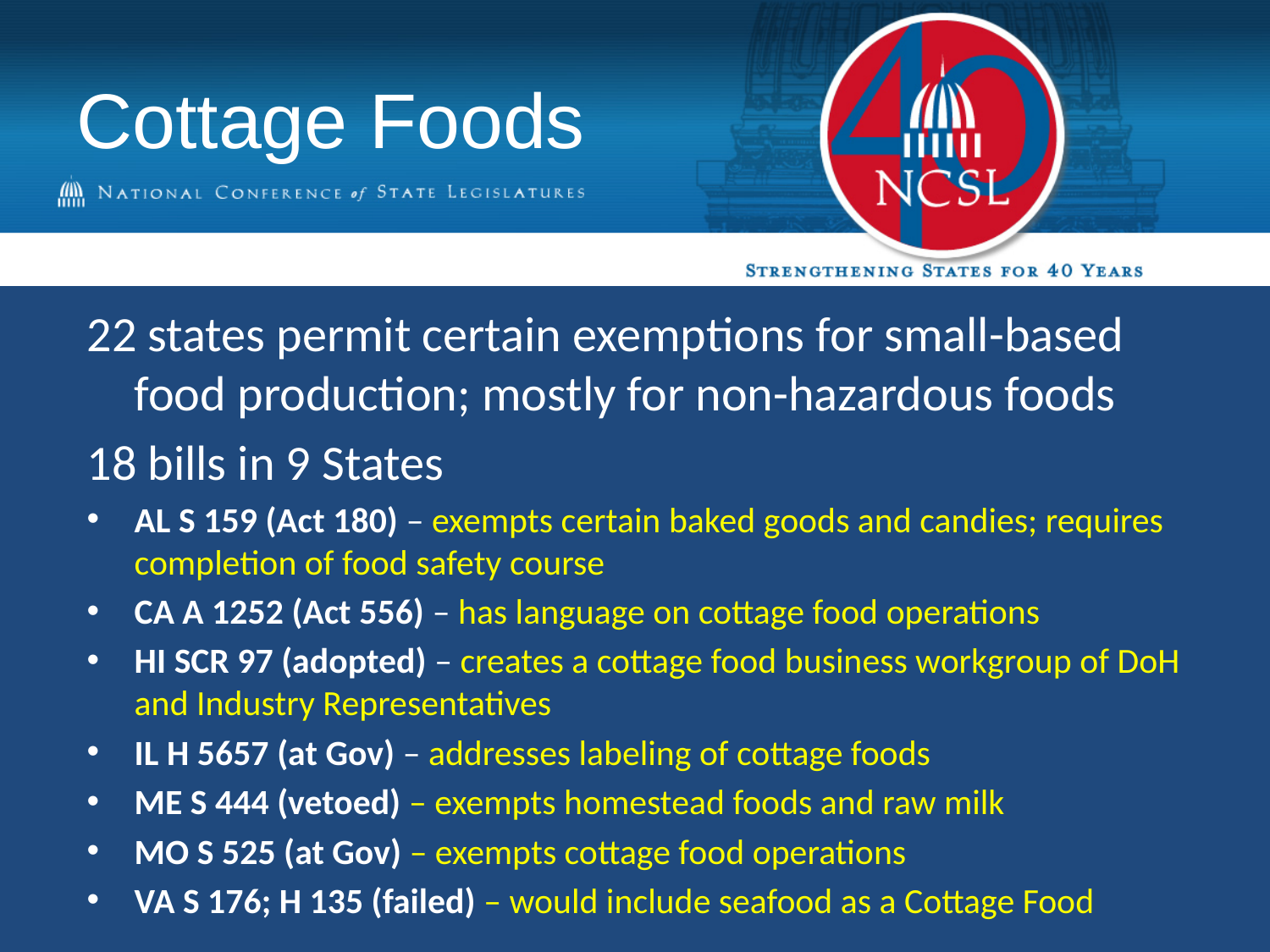

# Cottage Foods
22 states permit certain exemptions for small-based food production; mostly for non-hazardous foods
18 bills in 9 States
AL S 159 (Act 180) – exempts certain baked goods and candies; requires completion of food safety course
CA A 1252 (Act 556) – has language on cottage food operations
HI SCR 97 (adopted) – creates a cottage food business workgroup of DoH and Industry Representatives
IL H 5657 (at Gov) – addresses labeling of cottage foods
ME S 444 (vetoed) – exempts homestead foods and raw milk
MO S 525 (at Gov) – exempts cottage food operations
VA S 176; H 135 (failed) – would include seafood as a Cottage Food